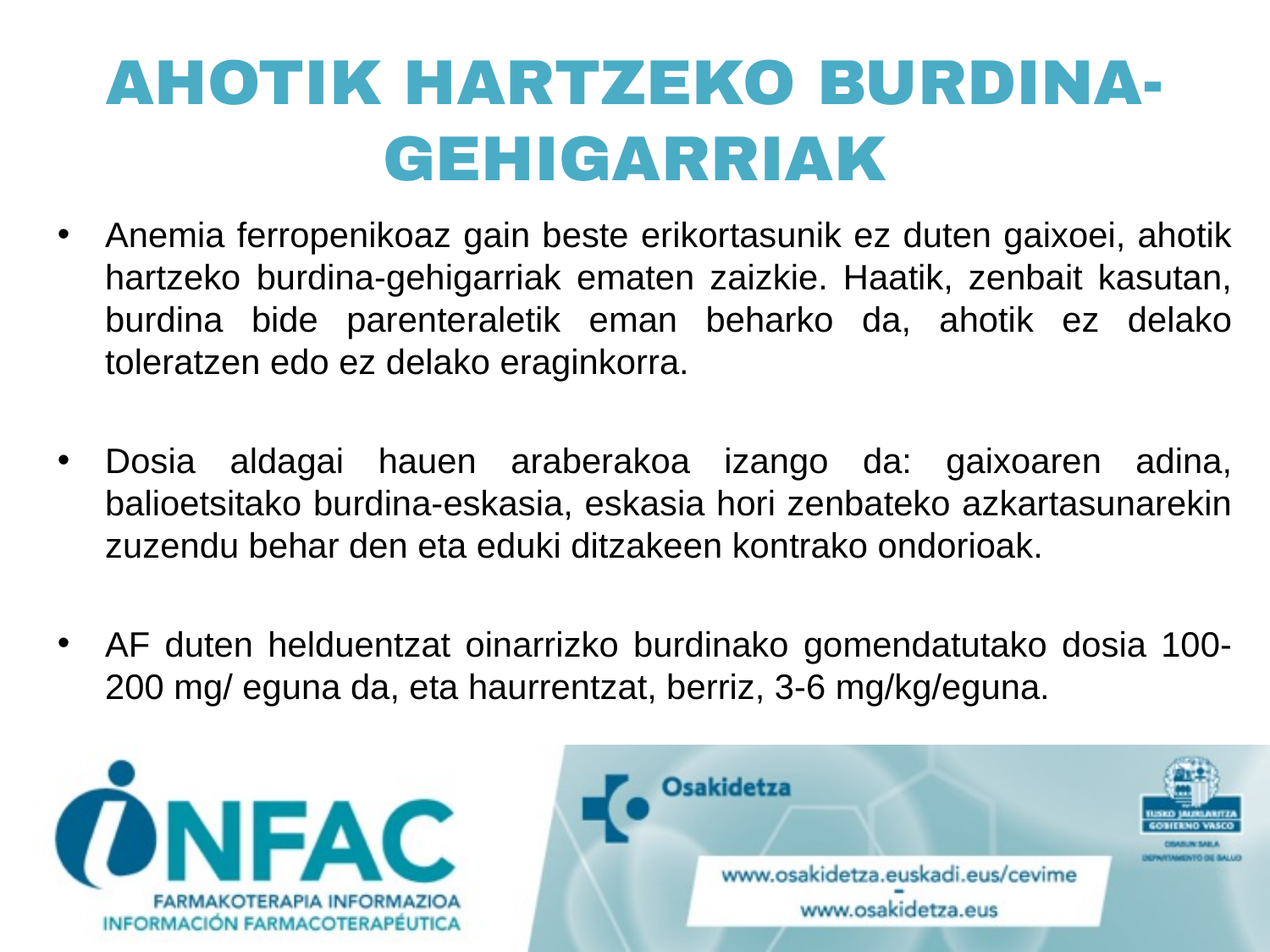

# AHOTIK HARTZEKO BURDINA-GEHIGARRIAK
Anemia ferropenikoaz gain beste erikortasunik ez duten gaixoei, ahotik hartzeko burdina-gehigarriak ematen zaizkie. Haatik, zenbait kasutan, burdina bide parenteraletik eman beharko da, ahotik ez delako toleratzen edo ez delako eraginkorra.

Dosia aldagai hauen araberakoa izango da: gaixoaren adina, balioetsitako burdina-eskasia, eskasia hori zenbateko azkartasunarekin zuzendu behar den eta eduki ditzakeen kontrako ondorioak.

AF duten helduentzat oinarrizko burdinako gomendatutako dosia 100-200 mg/ eguna da, eta haurrentzat, berriz, 3-6 mg/kg/eguna.